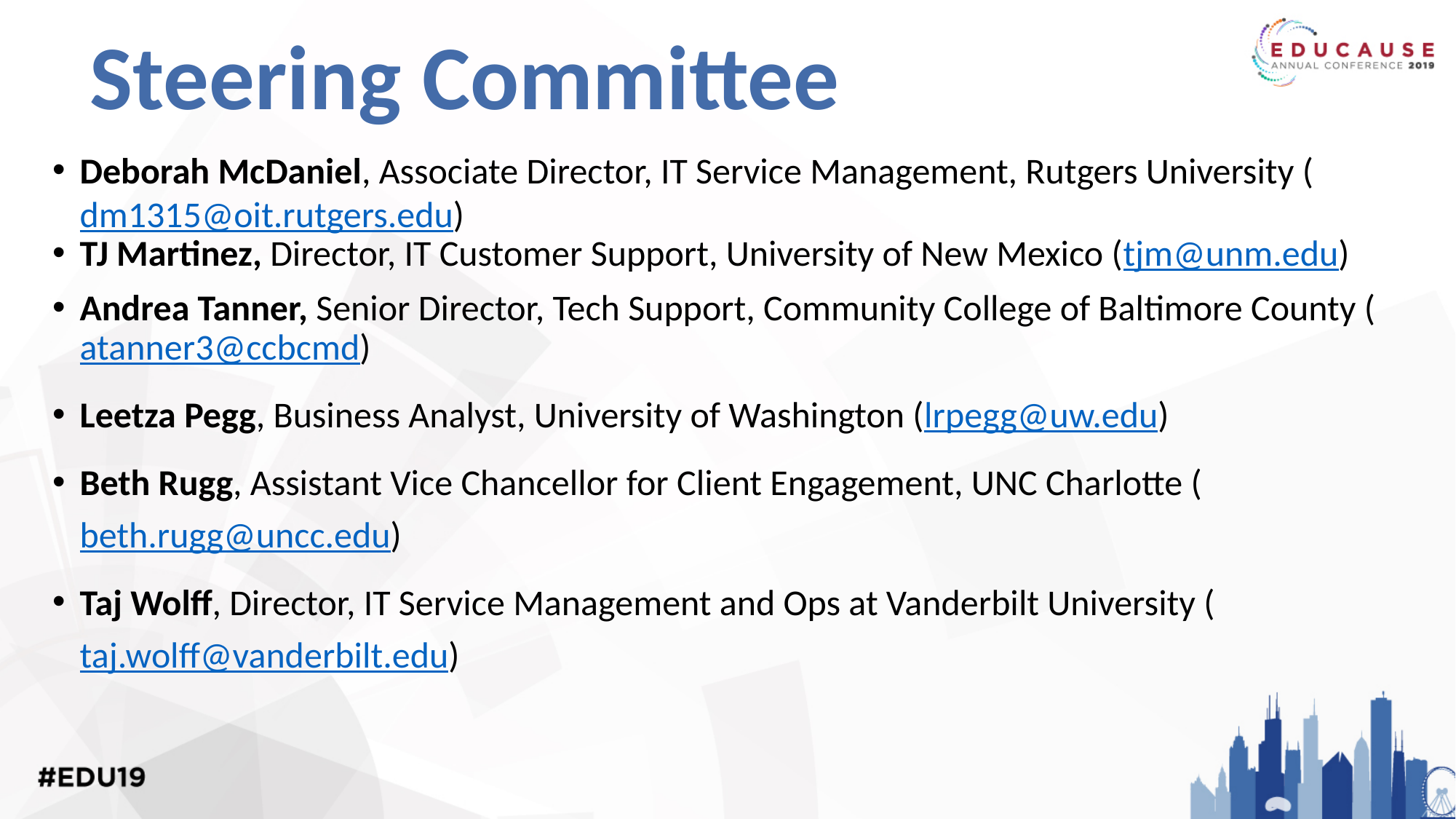

# Steering Committee
Deborah McDaniel, Associate Director, IT Service Management, Rutgers University (dm1315@oit.rutgers.edu)
TJ Martinez, Director, IT Customer Support, University of New Mexico (tjm@unm.edu)
Andrea Tanner, Senior Director, Tech Support, Community College of Baltimore County (atanner3@ccbcmd)
Leetza Pegg, Business Analyst, University of Washington (lrpegg@uw.edu)
Beth Rugg, Assistant Vice Chancellor for Client Engagement, UNC Charlotte (beth.rugg@uncc.edu)
Taj Wolff, Director, IT Service Management and Ops at Vanderbilt University (taj.wolff@vanderbilt.edu)